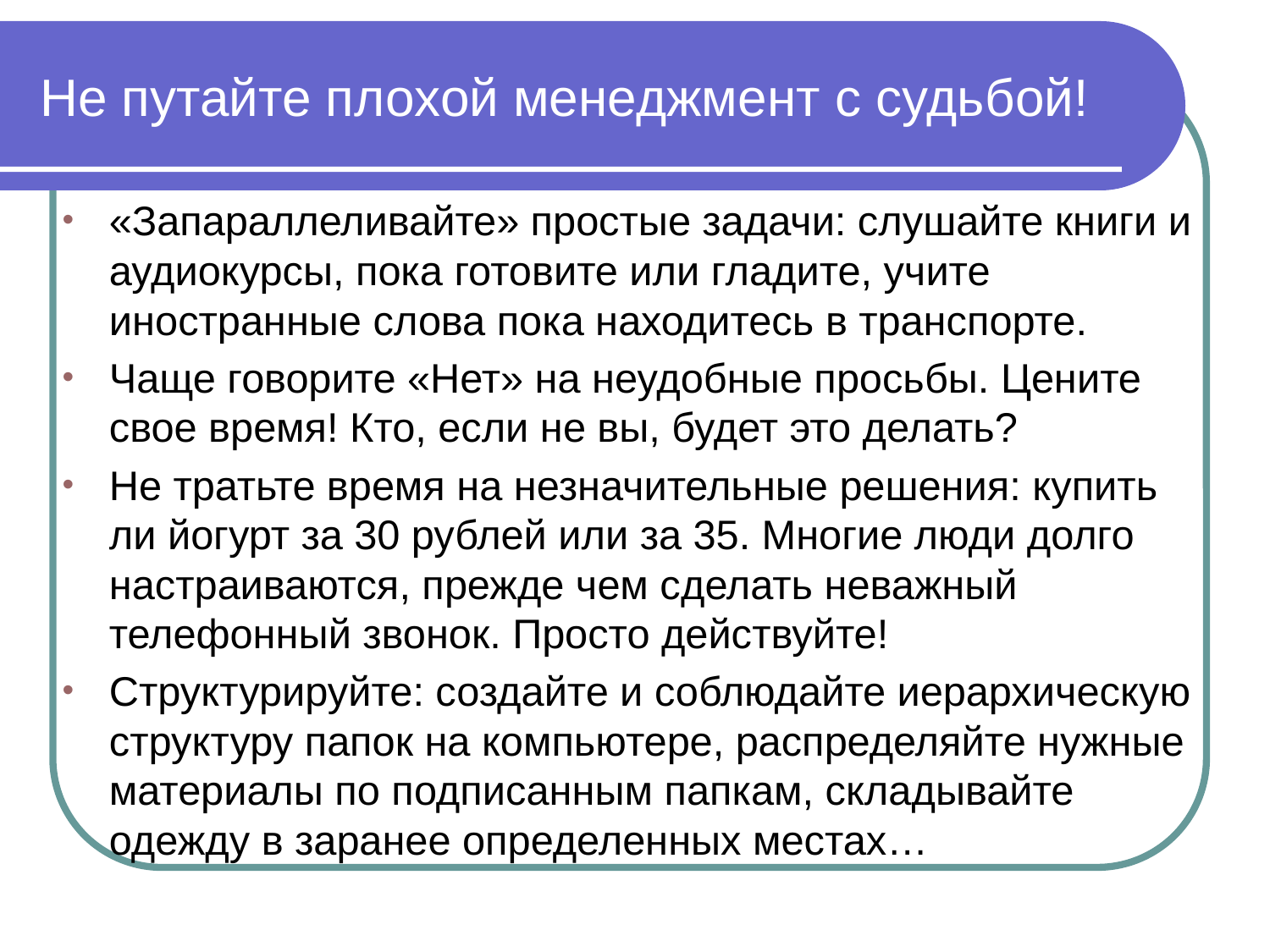

# Не путайте плохой менеджмент с судьбой!
«Запараллеливайте» простые задачи: слушайте книги и аудиокурсы, пока готовите или гладите, учите иностранные слова пока находитесь в транспорте.
Чаще говорите «Нет» на неудобные просьбы. Цените свое время! Кто, если не вы, будет это делать?
Не тратьте время на незначительные решения: купить ли йогурт за 30 рублей или за 35. Многие люди долго настраиваются, прежде чем сделать неважный телефонный звонок. Просто действуйте!
Структурируйте: создайте и соблюдайте иерархическую структуру папок на компьютере, распределяйте нужные материалы по подписанным папкам, складывайте одежду в заранее определенных местах…